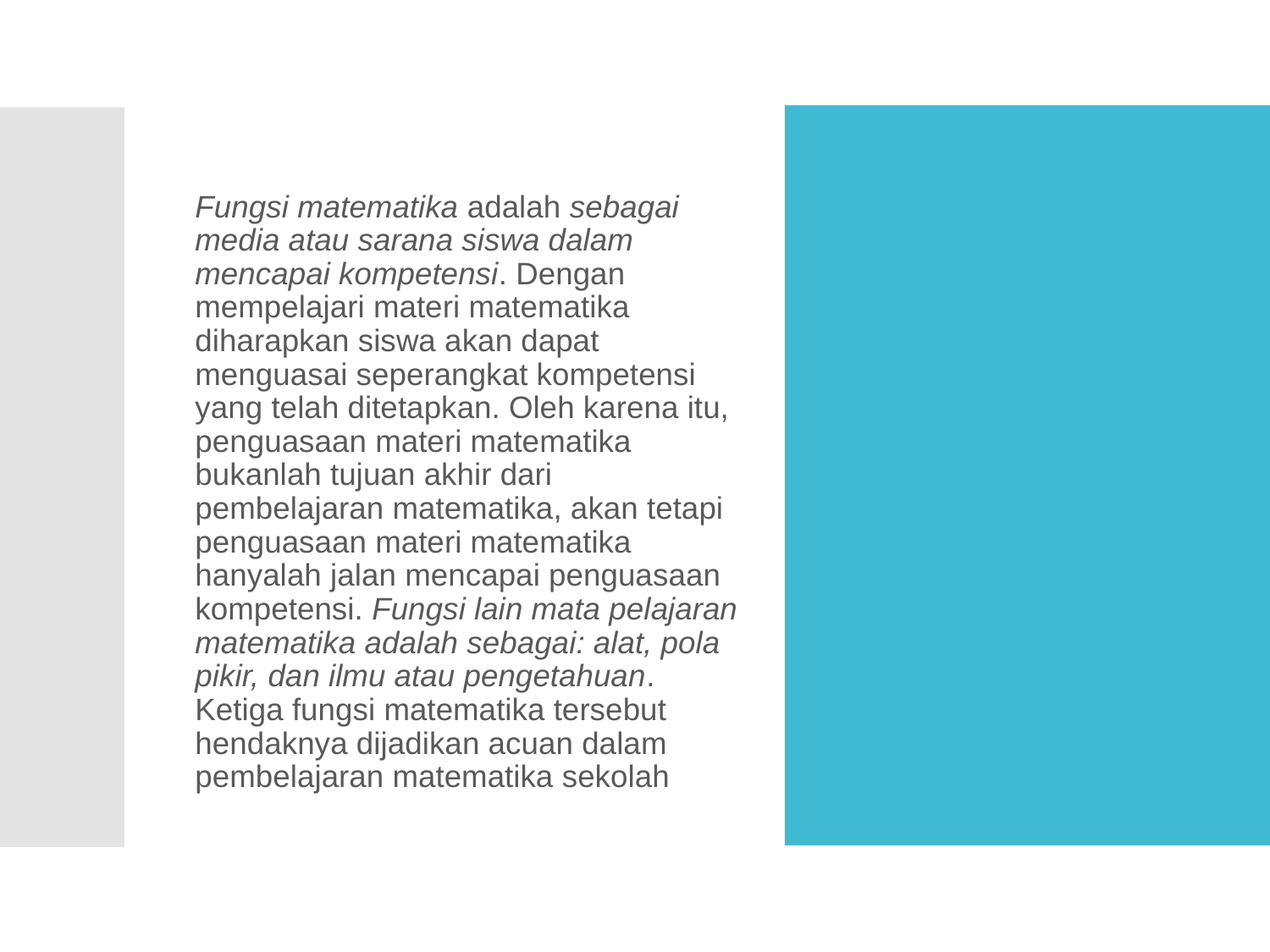

Fungsi matematika adalah sebagai media atau sarana siswa dalam mencapai kompetensi. Dengan mempelajari materi matematika diharapkan siswa akan dapat menguasai seperangkat kompetensi yang telah ditetapkan. Oleh karena itu, penguasaan materi matematika bukanlah tujuan akhir dari pembelajaran matematika, akan tetapi penguasaan materi matematika hanyalah jalan mencapai penguasaan kompetensi. Fungsi lain mata pelajaran matematika adalah sebagai: alat, pola pikir, dan ilmu atau pengetahuan. Ketiga fungsi matematika tersebut hendaknya dijadikan acuan dalam pembelajaran matematika sekolah